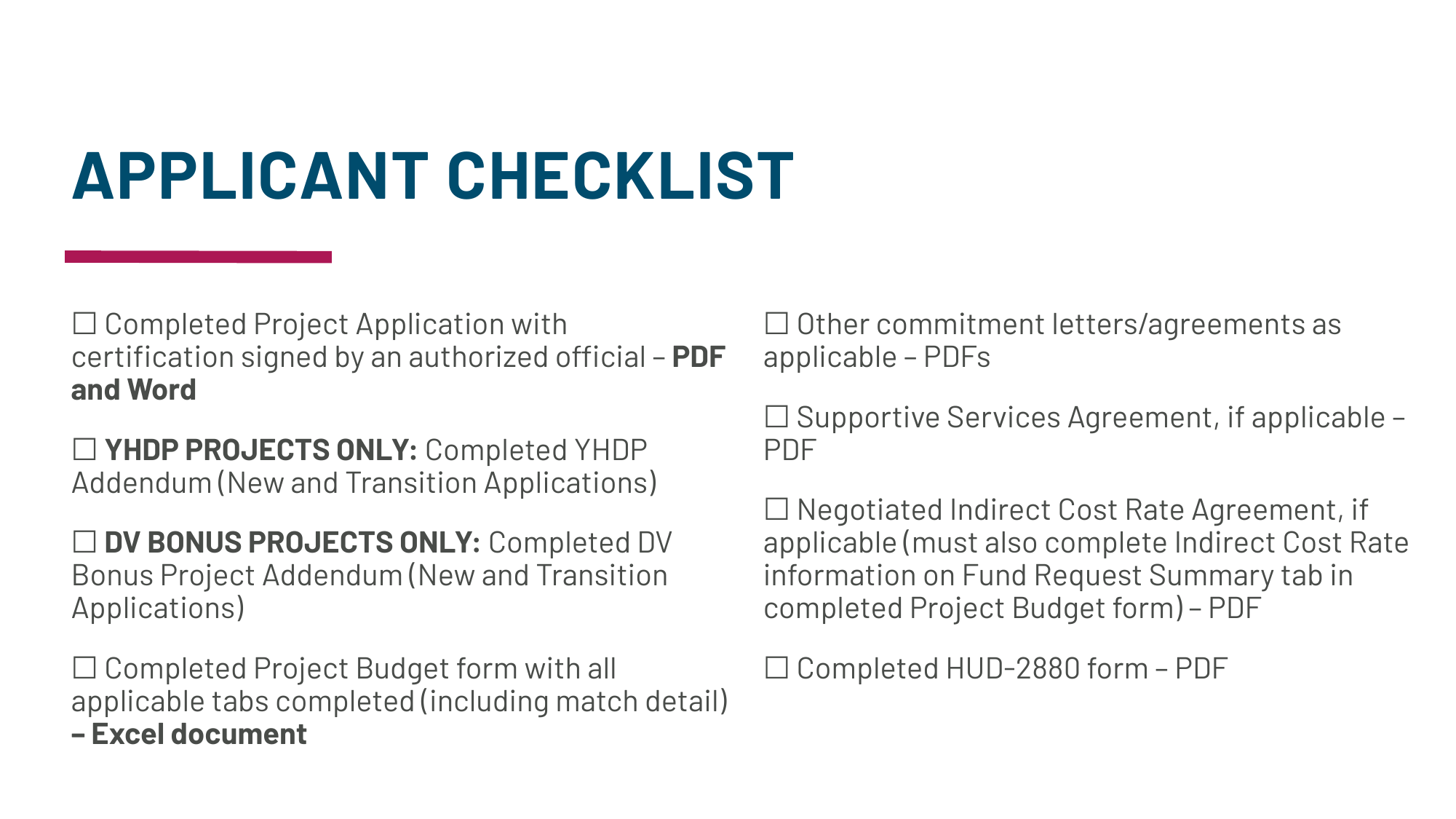

# APPLICANT CHECKLIST
☐ Completed Project Application with certification signed by an authorized official – PDF and Word
☐ YHDP PROJECTS ONLY: Completed YHDP Addendum (New and Transition Applications)
☐ DV BONUS PROJECTS ONLY: Completed DV Bonus Project Addendum (New and Transition Applications)
☐ Completed Project Budget form with all applicable tabs completed (including match detail) – Excel document

☐ Other commitment letters/agreements as applicable – PDFs
☐ Supportive Services Agreement, if applicable – PDF
☐ Negotiated Indirect Cost Rate Agreement, if applicable (must also complete Indirect Cost Rate information on Fund Request Summary tab in completed Project Budget form) – PDF
☐ Completed HUD-2880 form – PDF